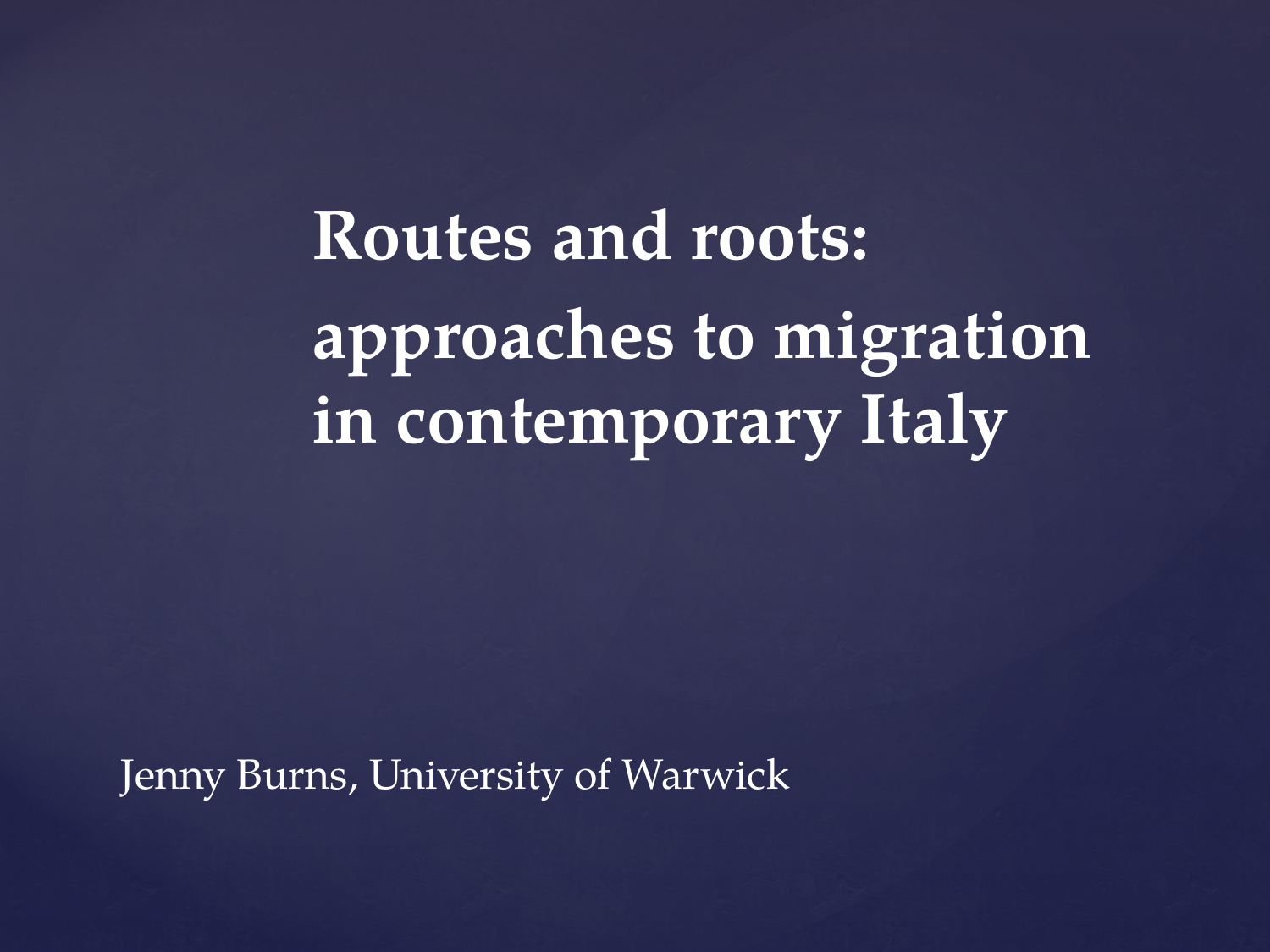

Routes and roots:
approaches to migration in contemporary Italy

# Jenny Burns, University of Warwick